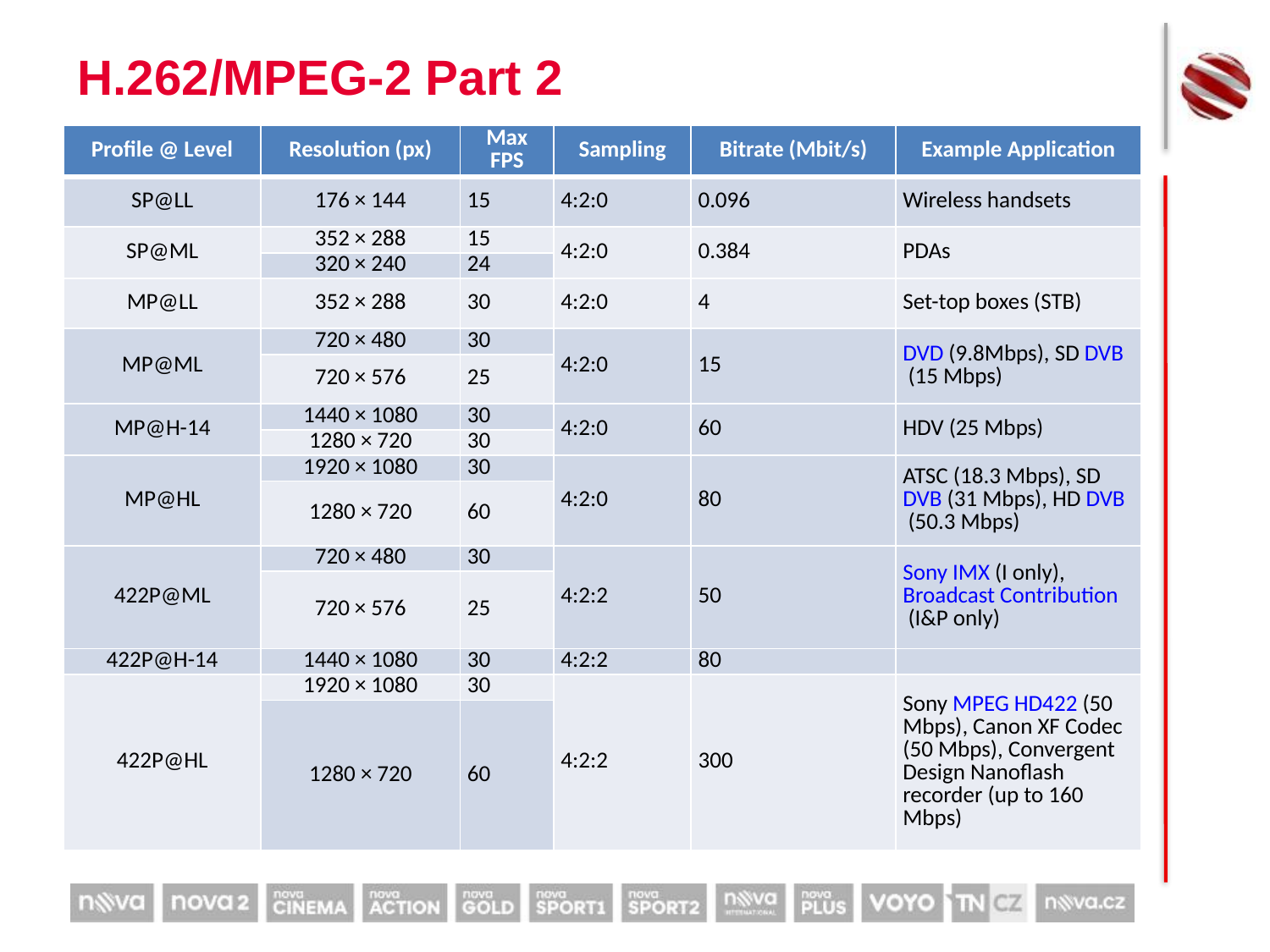

# H.262/MPEG-2 Part 2
| Profile @ Level | Resolution (px) | Max FPS | Sampling | Bitrate (Mbit/s) | Example Application |
| --- | --- | --- | --- | --- | --- |
| SP@LL | 176 × 144 | 15 | 4:2:0 | 0.096 | Wireless handsets |
| SP@ML | 352 × 288 | 15 | 4:2:0 | 0.384 | PDAs |
|  | 320 × 240 | 24 |  |  |  |
| MP@LL | 352 × 288 | 30 | 4:2:0 | 4 | Set-top boxes (STB) |
| MP@ML | 720 × 480 | 30 | 4:2:0 | 15 | DVD (9.8Mbps), SD DVB (15 Mbps) |
|  | 720 × 576 | 25 |  |  |  |
| MP@H-14 | 1440 × 1080 | 30 | 4:2:0 | 60 | HDV (25 Mbps) |
|  | 1280 × 720 | 30 |  |  |  |
| MP@HL | 1920 × 1080 | 30 | 4:2:0 | 80 | ATSC (18.3 Mbps), SD DVB (31 Mbps), HD DVB (50.3 Mbps) |
|  | 1280 × 720 | 60 |  |  |  |
| 422P@ML | 720 × 480 | 30 | 4:2:2 | 50 | Sony IMX (I only), Broadcast Contribution (I&P only) |
|  | 720 × 576 | 25 |  |  |  |
| 422P@H-14 | 1440 × 1080 | 30 | 4:2:2 | 80 |  |
| 422P@HL | 1920 × 1080 | 30 | 4:2:2 | 300 | Sony MPEG HD422 (50 Mbps), Canon XF Codec (50 Mbps), Convergent Design Nanoflash recorder (up to 160 Mbps) |
|  | 1280 × 720 | 60 |  |  |  |